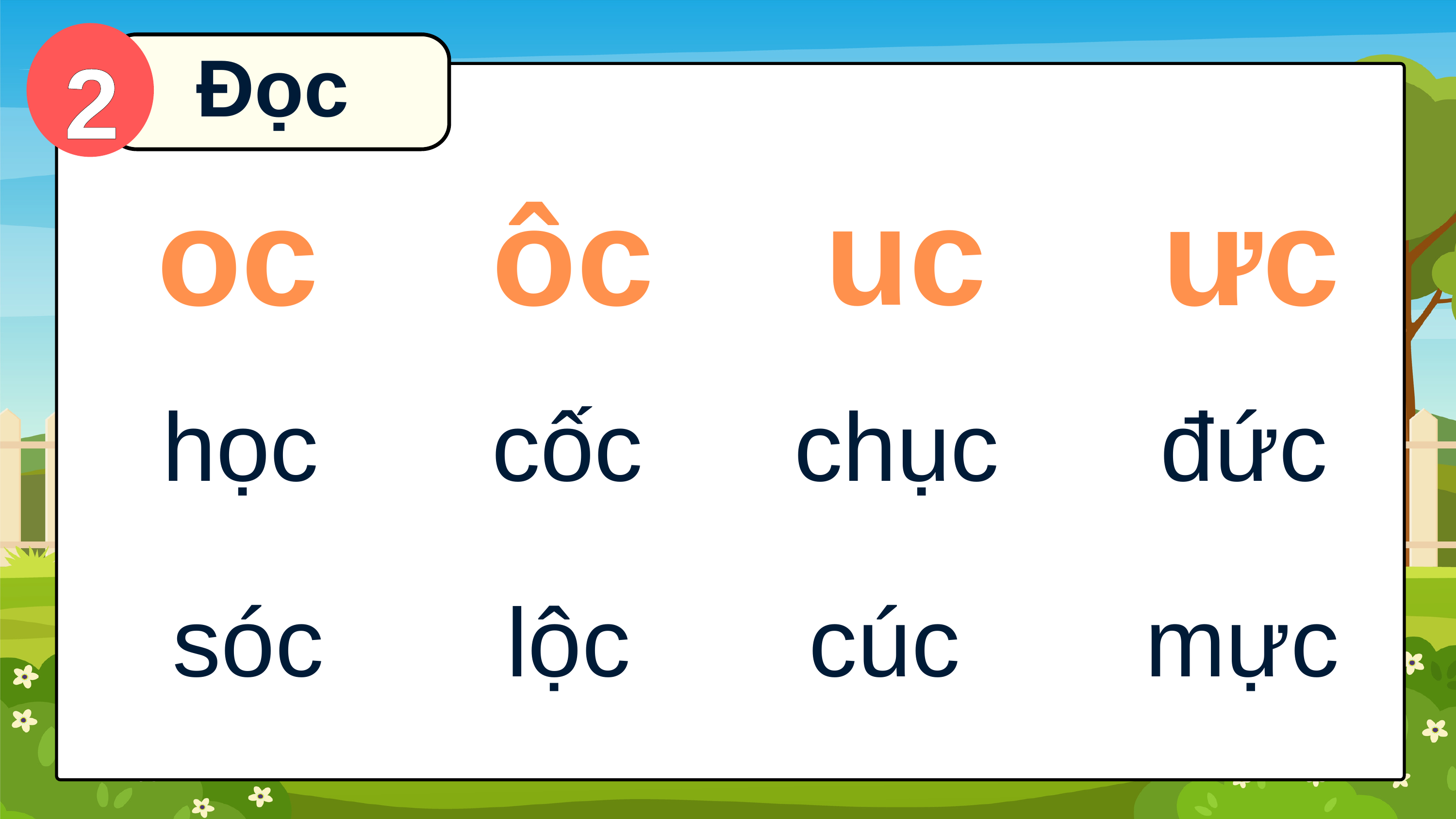

2

Đọc

uc
oc
ôc
ưc
học
cốc
chục
đức
sóc
lộc
cúc
mực